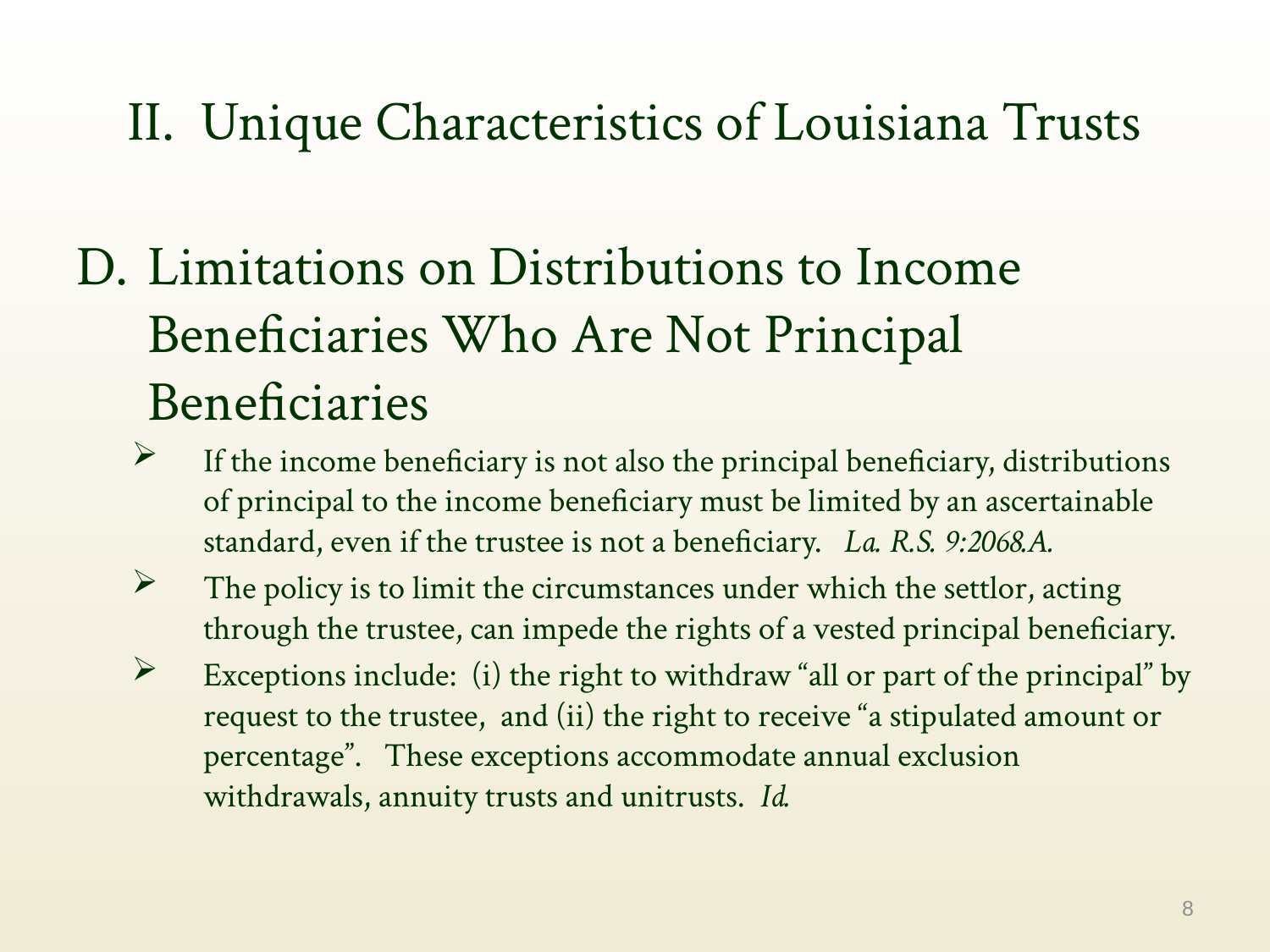

# II.  Unique Characteristics of Louisiana Trusts
Limitations on Distributions to Income Beneficiaries Who Are Not Principal Beneficiaries
If the income beneficiary is not also the principal beneficiary, distributions of principal to the income beneficiary must be limited by an ascertainable standard, even if the trustee is not a beneficiary.   La. R.S. 9:2068.A.
The policy is to limit the circumstances under which the settlor, acting through the trustee, can impede the rights of a vested principal beneficiary.
Exceptions include:  (i) the right to withdraw “all or part of the principal” by request to the trustee,  and (ii) the right to receive “a stipulated amount or percentage”.   These exceptions accommodate annual exclusion withdrawals, annuity trusts and unitrusts.  Id.
8